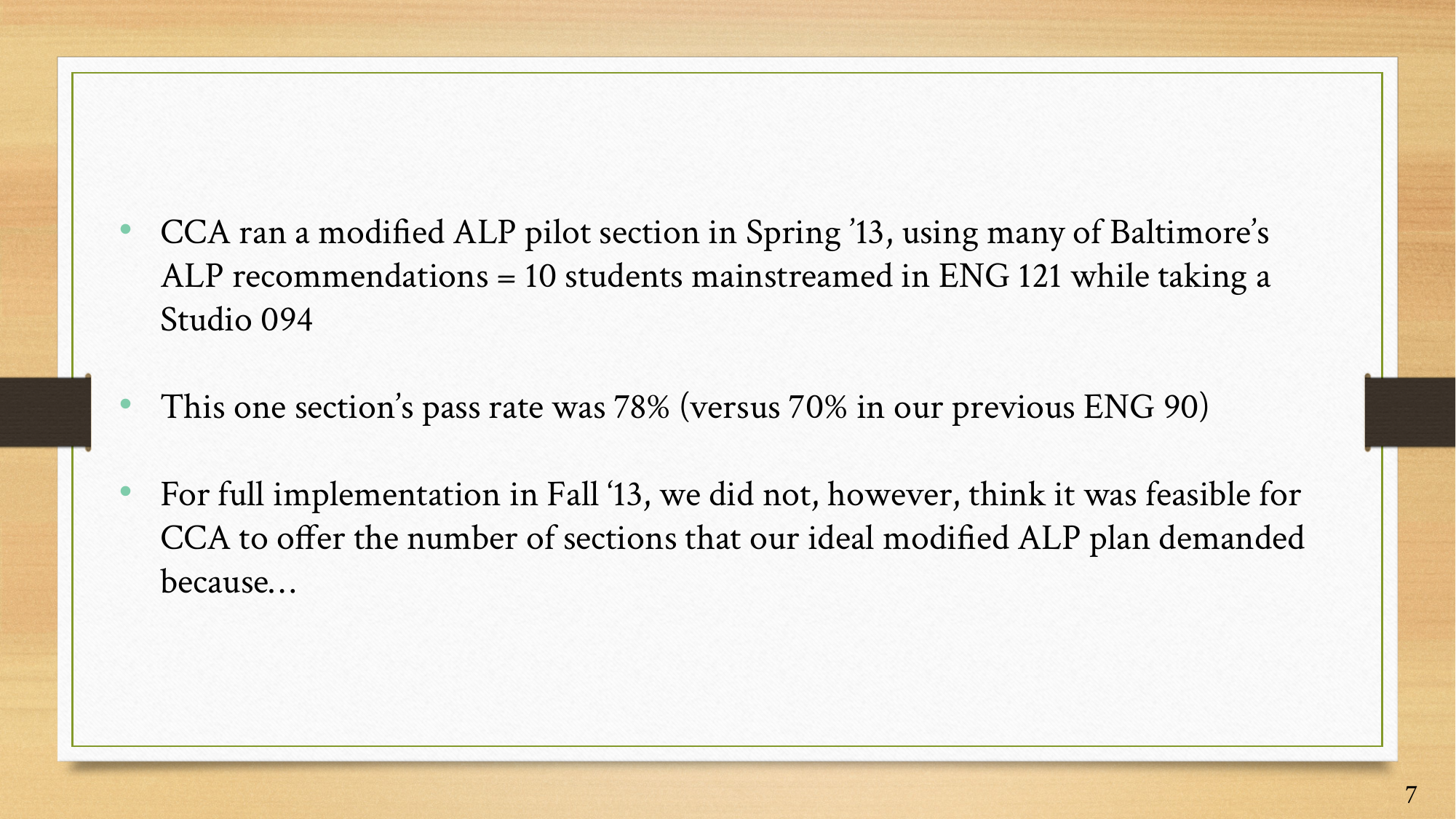

CCA ran a modified ALP pilot section in Spring ’13, using many of Baltimore’s ALP recommendations = 10 students mainstreamed in ENG 121 while taking a Studio 094

This one section’s pass rate was 78% (versus 70% in our previous ENG 90)

For full implementation in Fall ‘13, we did not, however, think it was feasible for CCA to offer the number of sections that our ideal modified ALP plan demanded because…

7